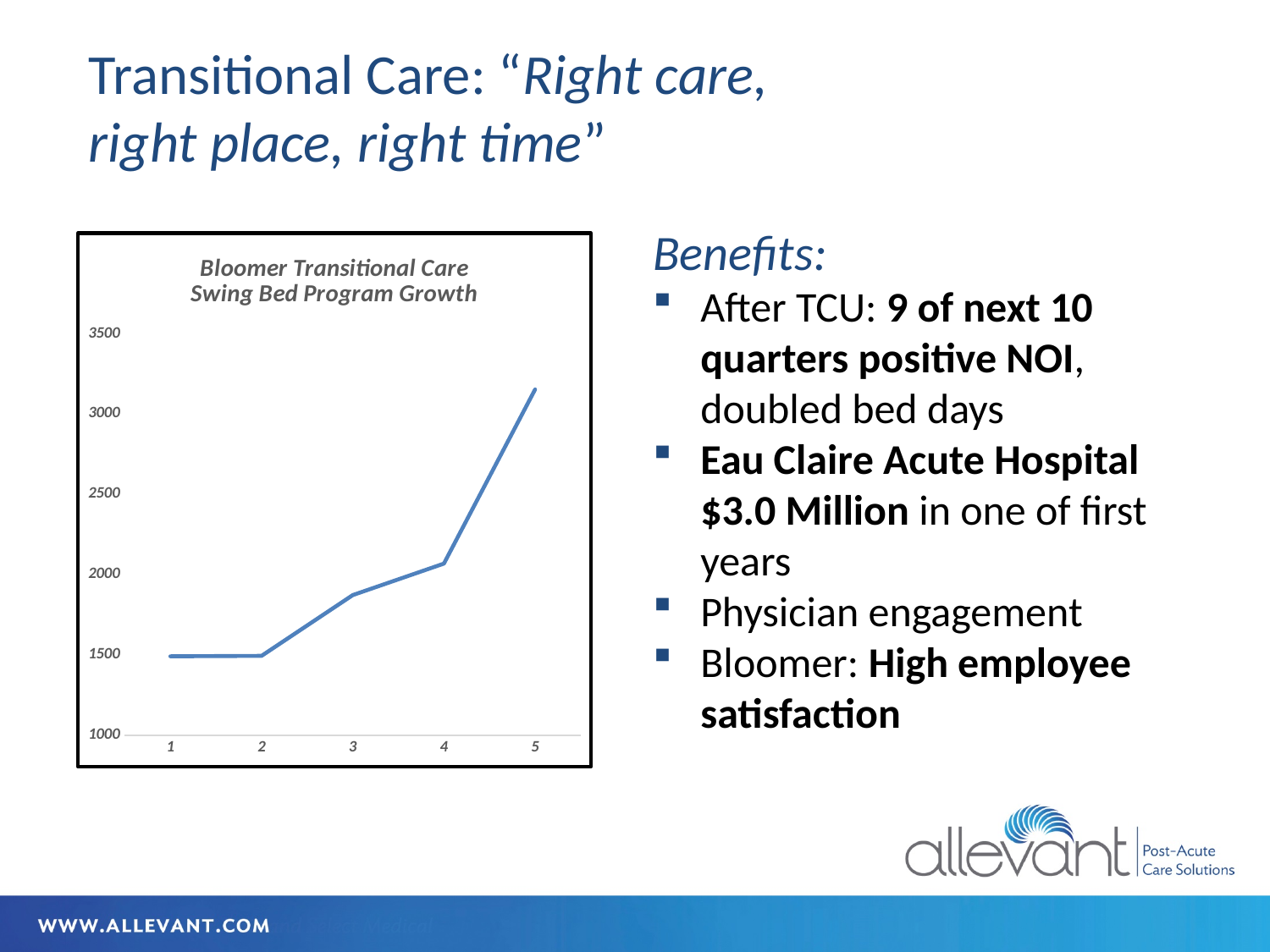

# Transitional Care: “Right care, right place, right time”
Benefits:
After TCU: 9 of next 10 quarters positive NOI, doubled bed days
Eau Claire Acute Hospital $3.0 Million in one of first years
Physician engagement
Bloomer: High employee satisfaction

### Chart: Bloomer Transitional Care
Swing Bed Program Growth

| Category |  |
|---|---|